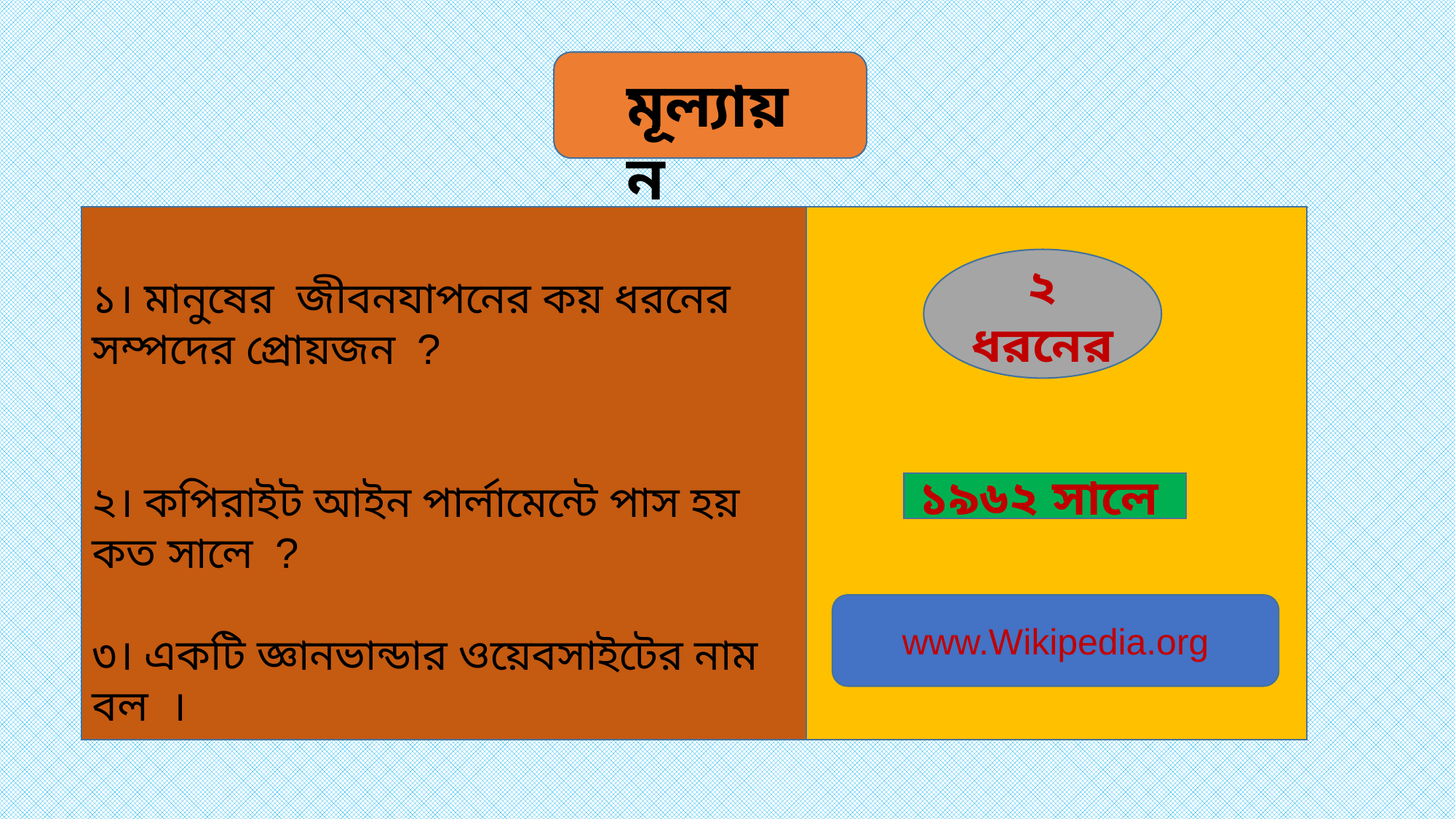

মূল্যায়ন

২ ধরনের
১। মানুষের  জীবনযাপনের কয় ধরনের সম্পদের প্রোয়জন  ?

২। কপিরাইট আইন পার্লামেন্টে পাস হয় কত সালে  ?

৩। একটি জ্ঞানভান্ডার ওয়েবসাইটের নাম বল  ।

১৯৬২ সালে
www.Wikipedia.org